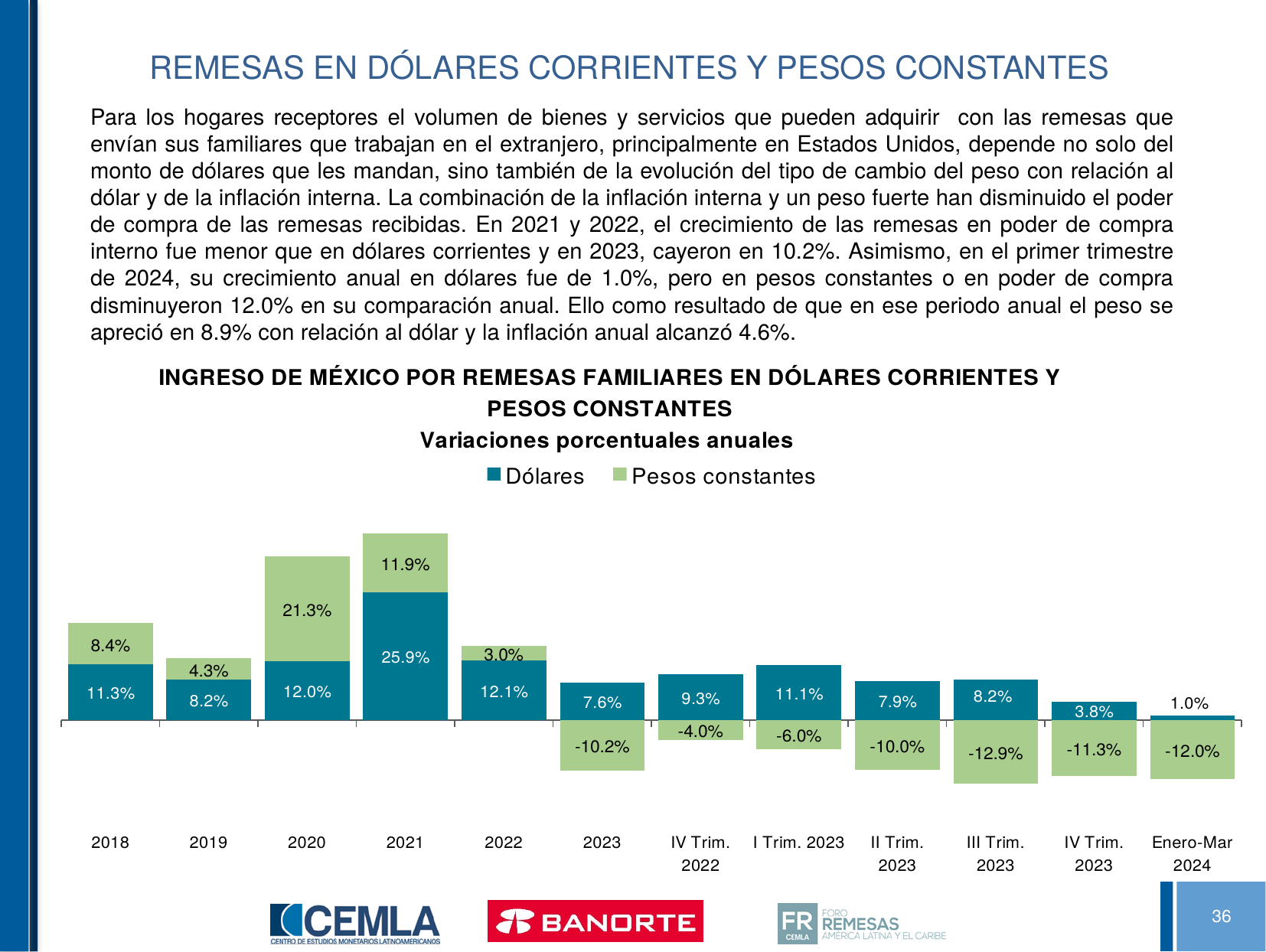

# REMESAS EN DÓLARES CORRIENTES Y PESOS CONSTANTES
Para los hogares receptores el volumen de bienes y servicios que pueden adquirir  con las remesas que envían sus familiares que trabajan en el extranjero, principalmente en Estados Unidos, depende no solo del monto de dólares que les mandan, sino también de la evolución del tipo de cambio del peso con relación al dólar y de la inflación interna. La combinación de la inflación interna y un peso fuerte han disminuido el poder de compra de las remesas recibidas. En 2021 y 2022, el crecimiento de las remesas en poder de compra interno fue menor que en dólares corrientes y en 2023, cayeron en 10.2%. Asimismo, en el primer trimestre de 2024, su crecimiento anual en dólares fue de 1.0%, pero en pesos constantes o en poder de compra disminuyeron 12.0% en su comparación anual. Ello como resultado de que en ese periodo anual el peso se apreció en 8.9% con relación al dólar y la inflación anual alcanzó 4.6%.

### Chart: INGRESO DE MÉXICO POR REMESAS FAMILIARES EN DÓLARES CORRIENTES Y PESOS CONSTANTES
Variaciones porcentuales anuales

| Category | Dólares | Pesos constantes |
|---|---|---|
| 2018 | 0.11285951534584271 | 0.08381998407655855 |
| 2019 | 0.08175866923522701 | 0.043191292462238184 |
| 2020 | 0.11955407572161114 | 0.2125048317772178 |
| 2021 | 0.2594159392140978 | 0.11923571052906756 |
| 2022 | 0.12080952232861941 | 0.029904815517779015 |
| 2023 | 0.07562612442359495 | -0.1019741530473558 |
| IV Trim. 2022 | 0.09267958692247058 | -0.04028387381716614 |
| I Trim. 2023 | 0.11106996904346755 | -0.05974575888525979 |
| II Trim. 2023 | 0.07918937480419519 | -0.10011949055473235 |
| III Trim. 2023 | 0.08159362761921907 | -0.12918567708266793 |
| IV Trim. 2023 | 0.03774153771091915 | -0.11287697115496664 |
| Enero-Mar 2024 | 0.009515392957903712 | -0.12027593770607181 |
36